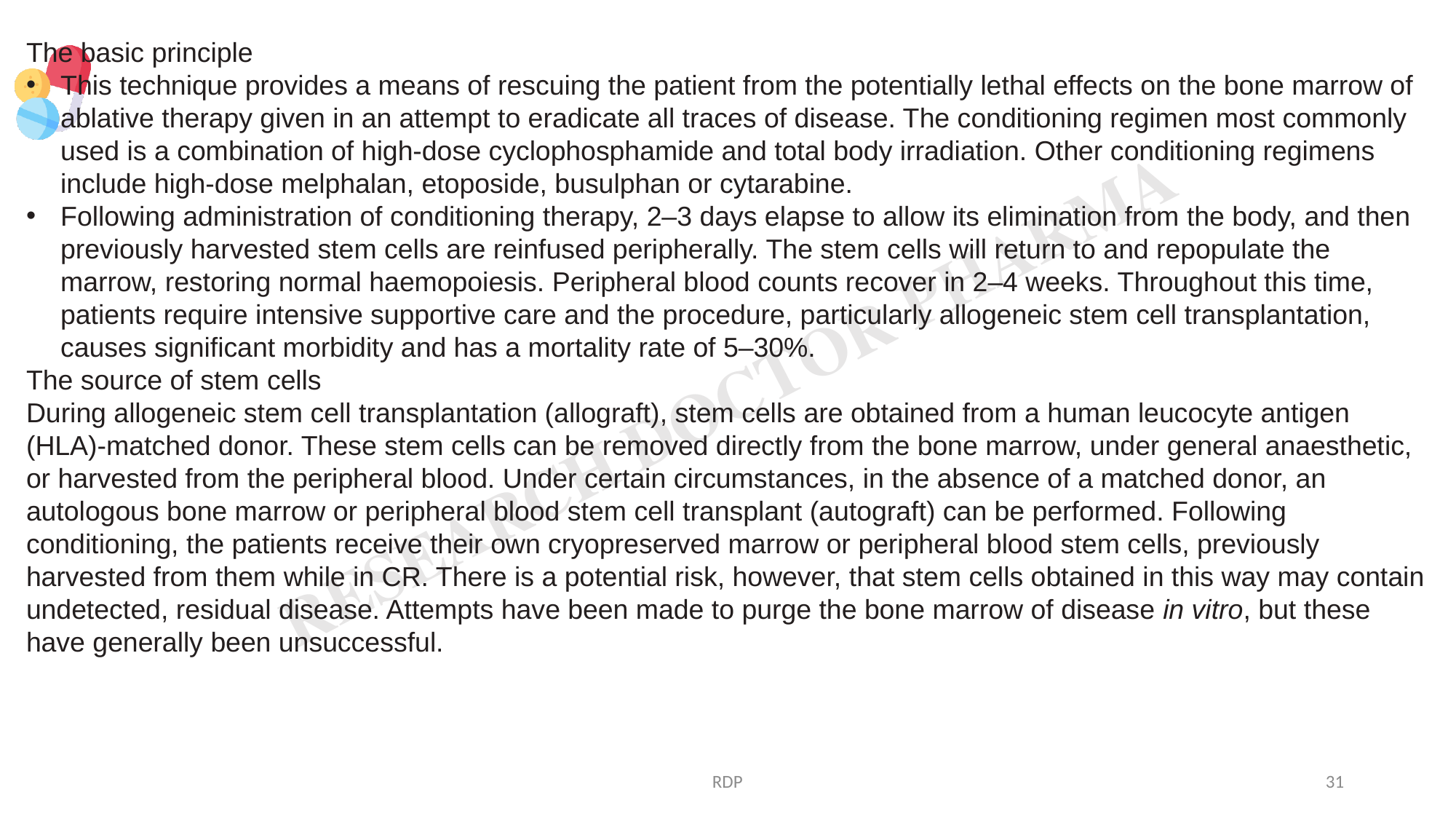

The basic principle
This technique provides a means of rescuing the patient from the potentially lethal effects on the bone marrow of ablative therapy given in an attempt to eradicate all traces of disease. The conditioning regimen most commonly used is a combination of high-dose cyclophosphamide and total body irradiation. Other conditioning regimens include high-dose melphalan, etoposide, busulphan or cytarabine.
Following administration of conditioning therapy, 2–3 days elapse to allow its elimination from the body, and then previously harvested stem cells are reinfused peripherally. The stem cells will return to and repopulate the marrow, restoring normal haemopoiesis. Peripheral blood counts recover in 2–4 weeks. Throughout this time, patients require intensive supportive care and the procedure, particularly allogeneic stem cell transplantation, causes significant morbidity and has a mortality rate of 5–30%.
The source of stem cells
During allogeneic stem cell transplantation (allograft), stem cells are obtained from a human leucocyte antigen (HLA)-matched donor. These stem cells can be removed directly from the bone marrow, under general anaesthetic, or harvested from the peripheral blood. Under certain circumstances, in the absence of a matched donor, an autologous bone marrow or peripheral blood stem cell transplant (autograft) can be performed. Following conditioning, the patients receive their own cryopreserved marrow or peripheral blood stem cells, previously harvested from them while in CR. There is a potential risk, however, that stem cells obtained in this way may contain undetected, residual disease. Attempts have been made to purge the bone marrow of disease in vitro, but these have generally been unsuccessful.

RDP
31